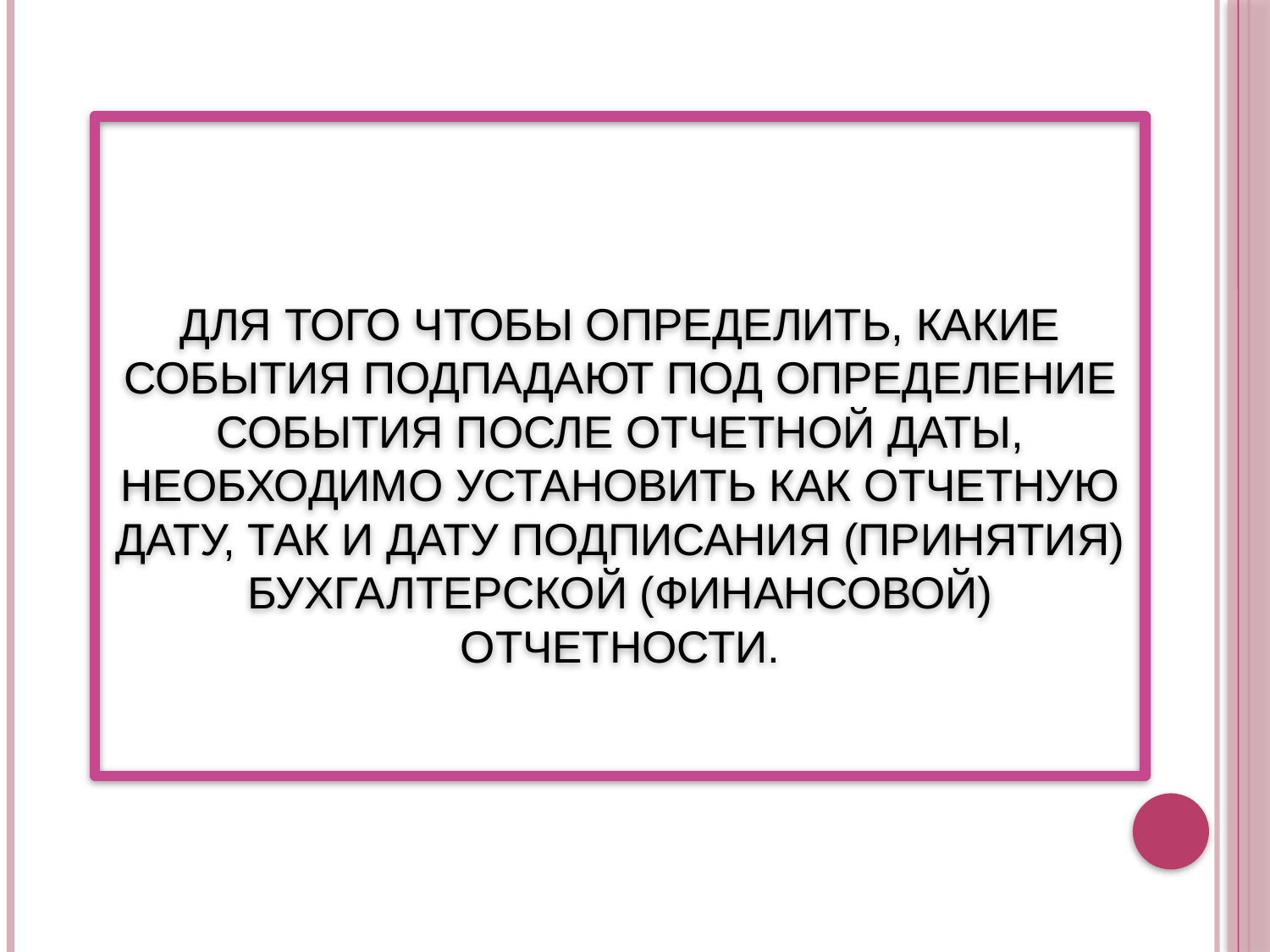

# Для того чтобы определить, какие события подпадают под определение события после отчетной даты, необходимо установить как отчетную дату, так и дату подписания (принятия) бухгалтерской (финансовой) отчетности.